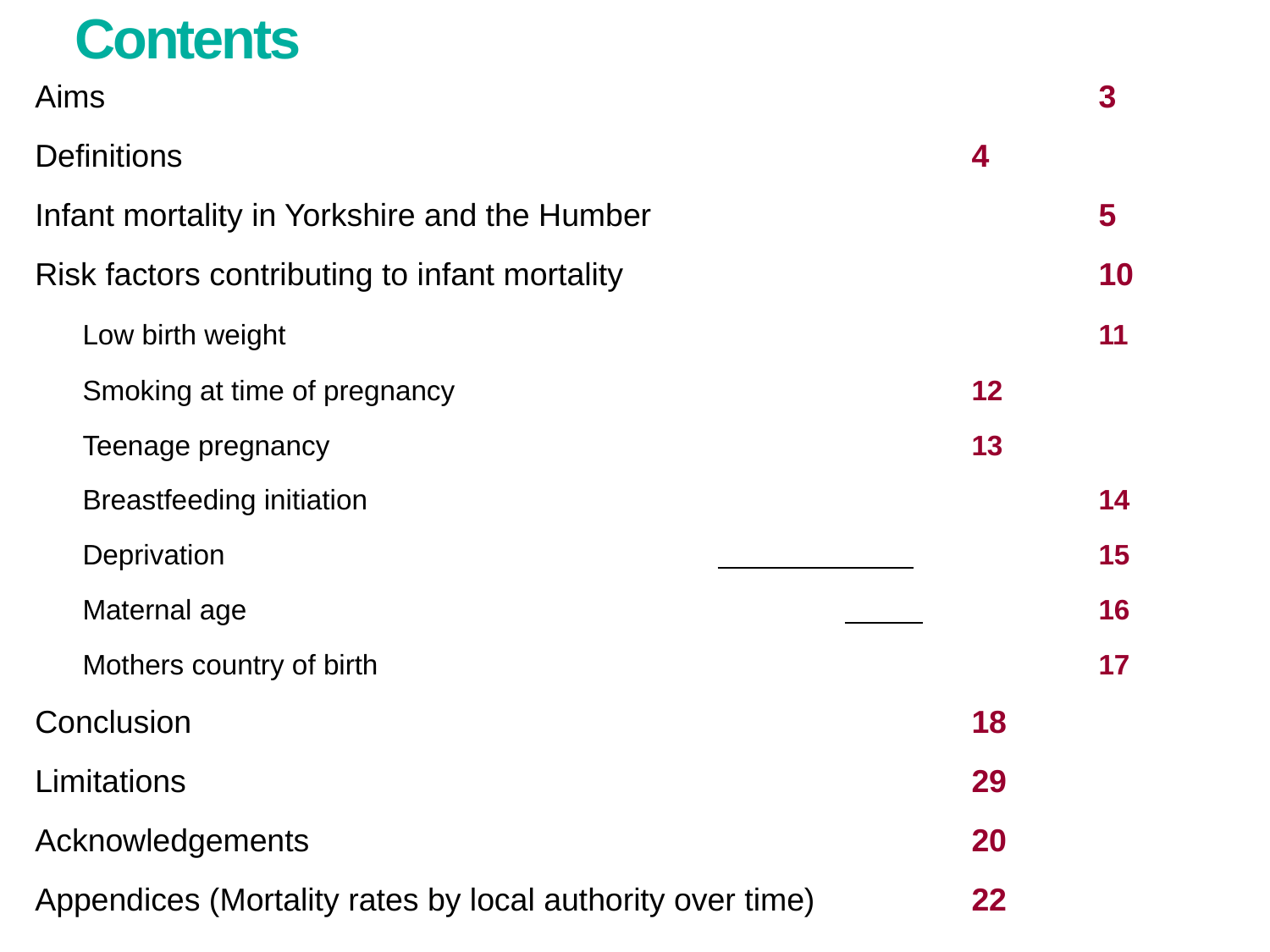

# Contents
Aims								3
Definitions							4
Infant mortality in Yorkshire and the Humber				5
Risk factors contributing to infant mortality				10
	Low birth weight							11
	Smoking at time of pregnancy					12
	Teenage pregnancy						13
	Breastfeeding initiation						14
	Deprivation 				                         		15
	Maternal age	 				          		16
	Mothers country of birth 						17
Conclusion							18
Limitations							29
Acknowledgements						20
Appendices (Mortality rates by local authority over time)		22